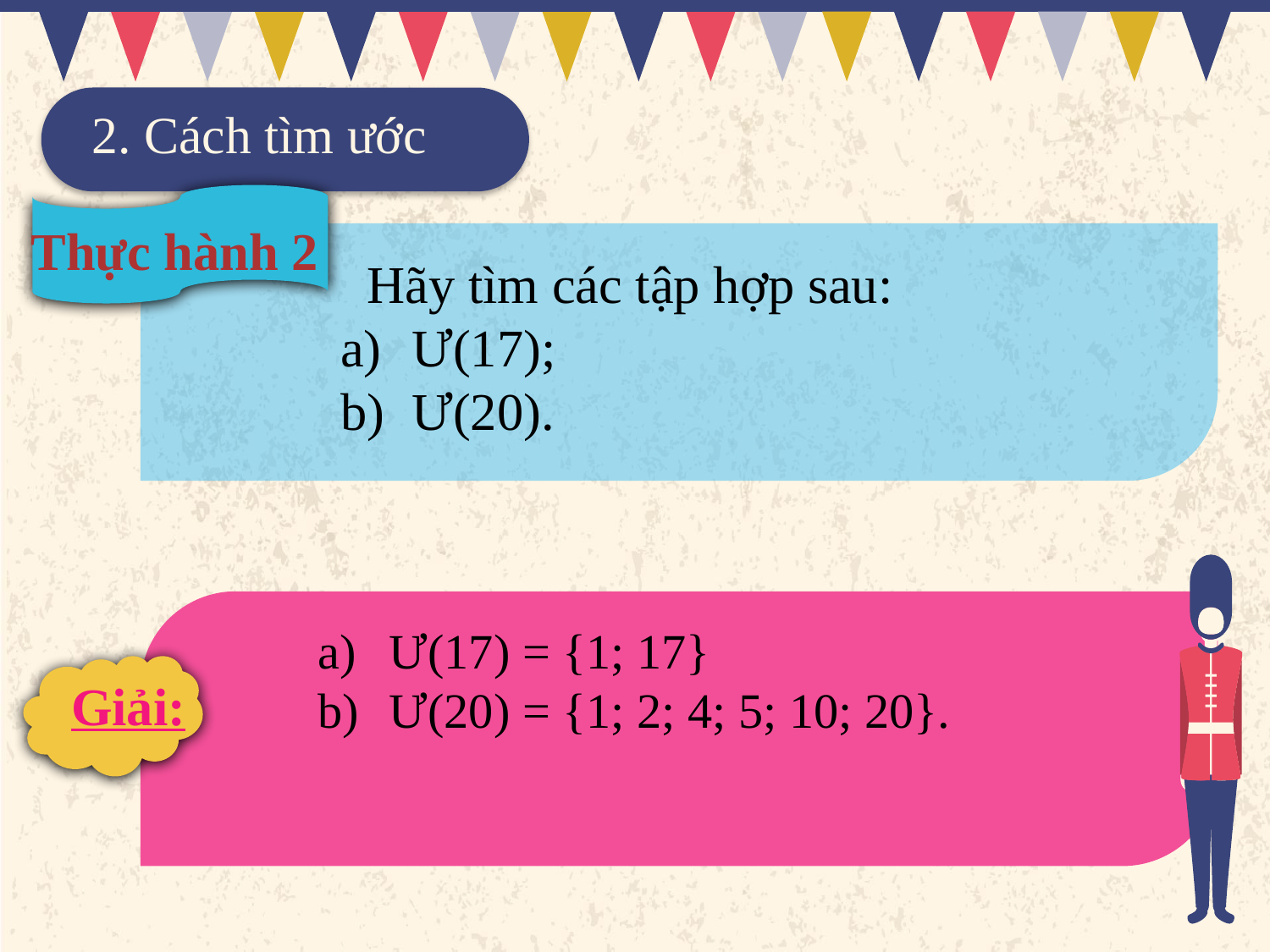

2. Cách tìm ước

Thực hành 2

  Hãy tìm các tập hợp sau:
Ư(17);
Ư(20).

Ư(17) = {1; 17}
Ư(20) = {1; 2; 4; 5; 10; 20}.

Giải: